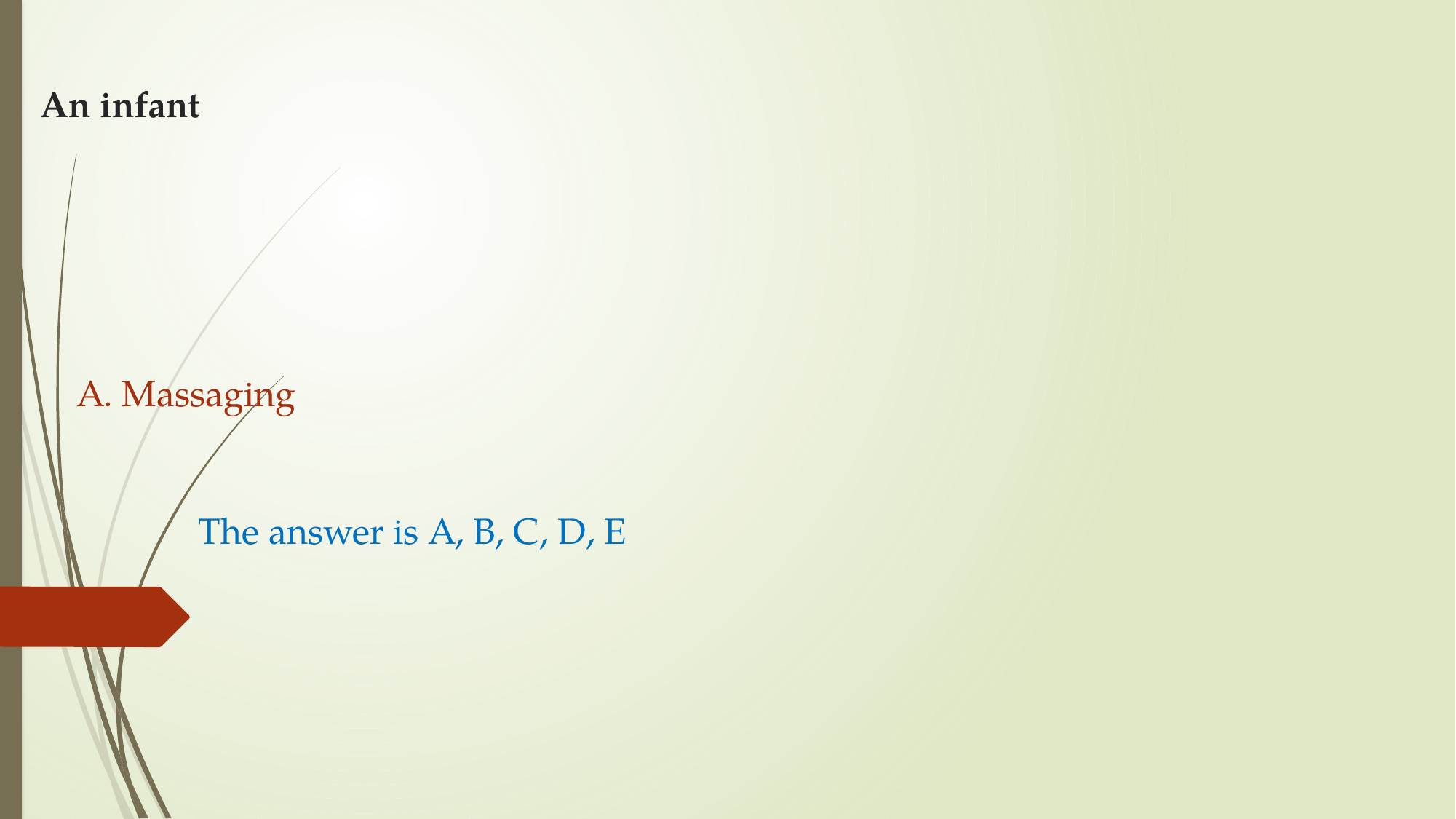

# An infant
A. Massaging
The answer is A, B, C, D, E